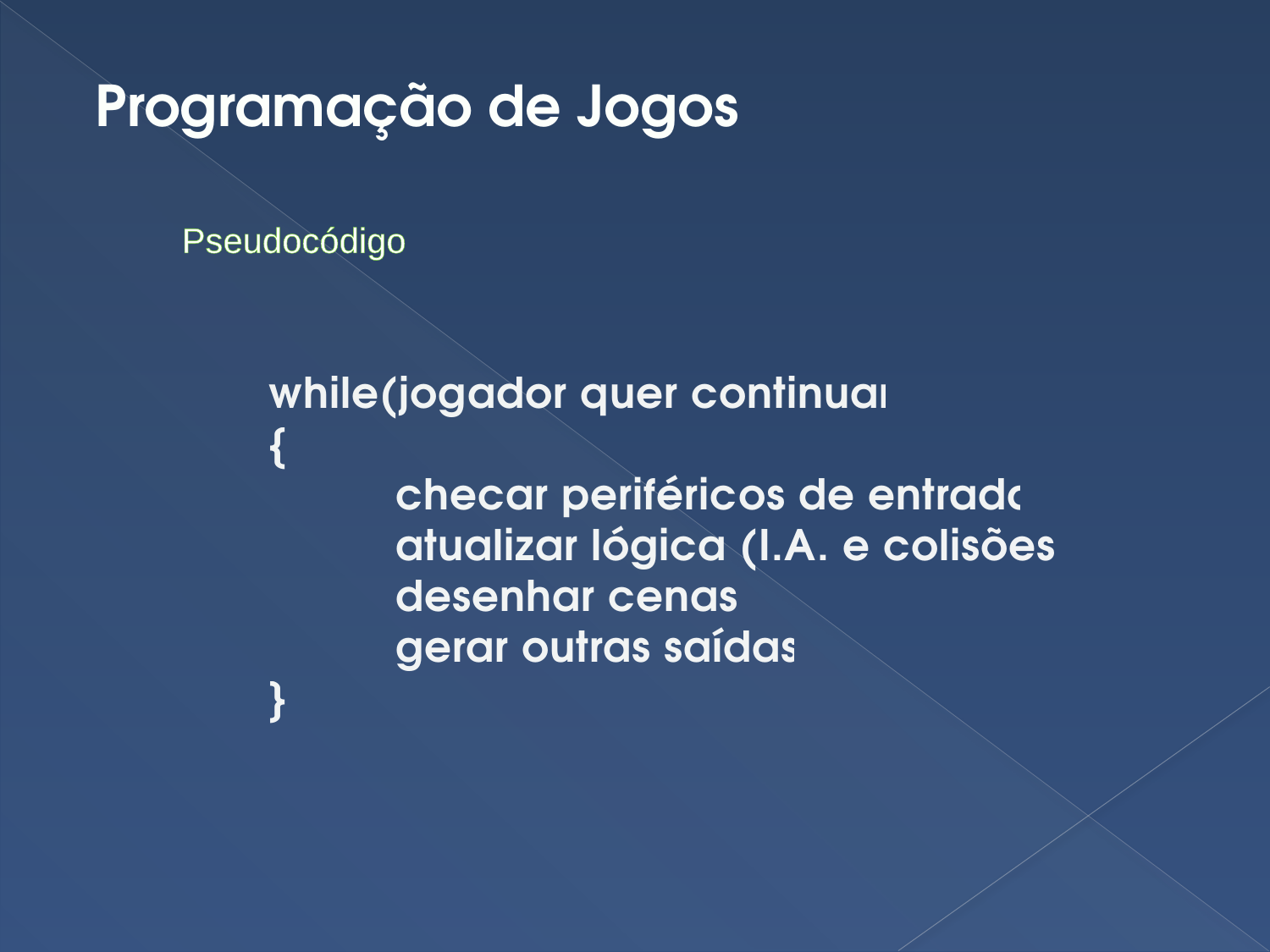

Programação de Jogos
Pseudocódigo

while(jogador quer continuar)
{
	checar periféricos de entrada;
	atualizar lógica (I.A. e colisões);
	desenhar cenas;
	gerar outras saídas;
}